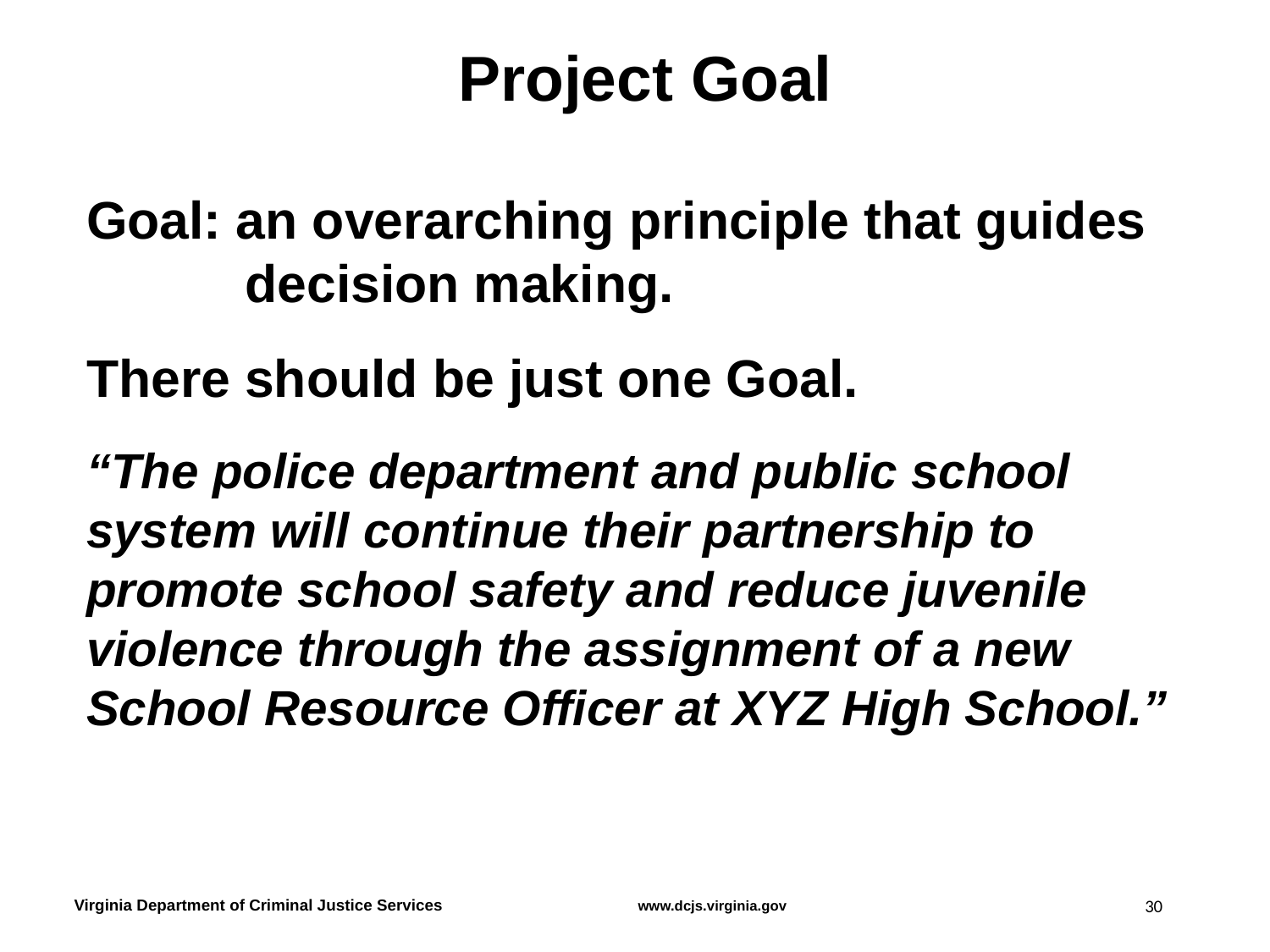

# Project Goal
Goal: an overarching principle that guides decision making.
There should be just one Goal.
“The police department and public school system will continue their partnership to promote school safety and reduce juvenile violence through the assignment of a new School Resource Officer at XYZ High School.”

30